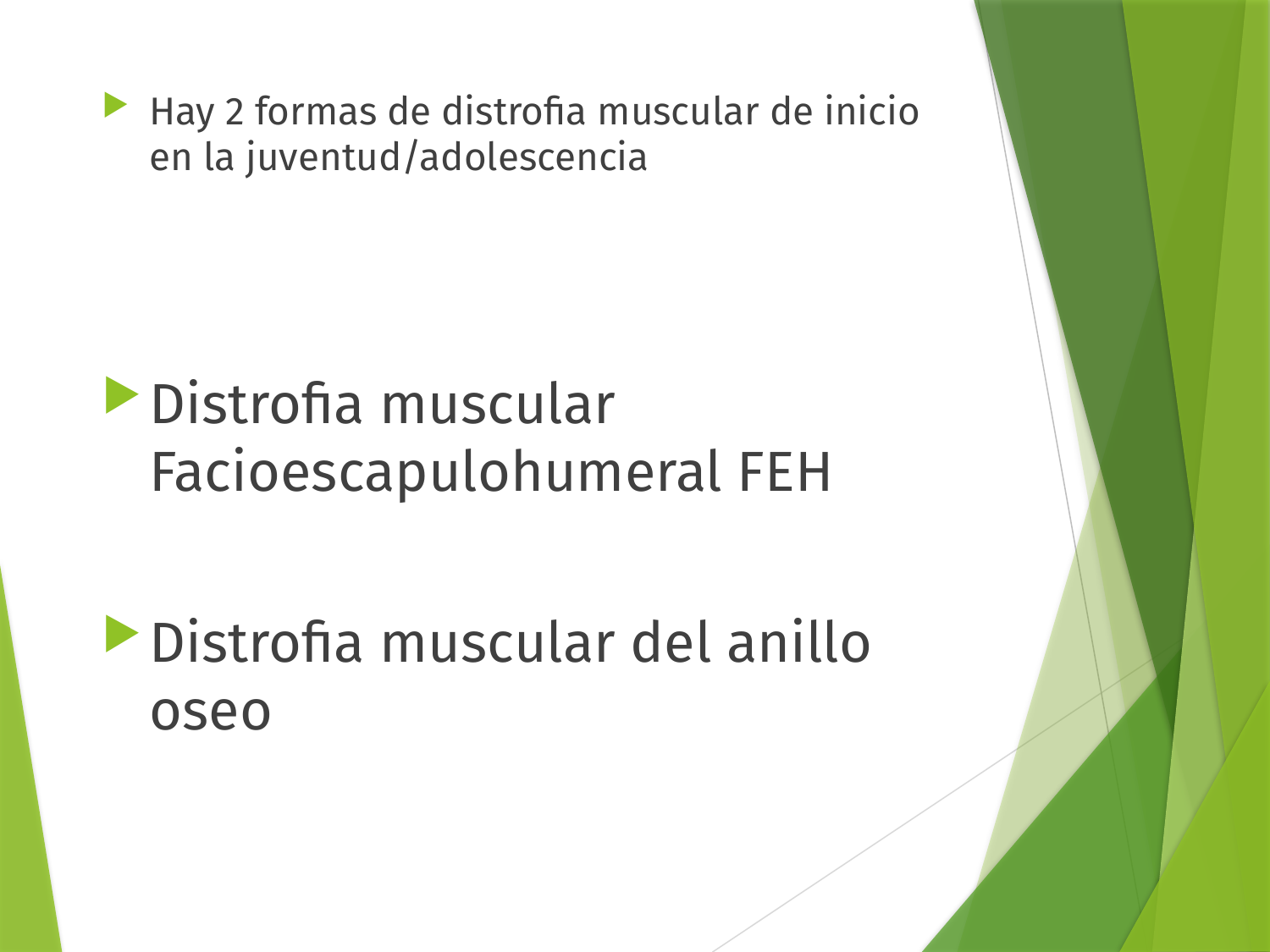

Hay 2 formas de distrofia muscular de inicio en la juventud/adolescencia

Distrofia muscular Facioescapulohumeral FEH

Distrofia muscular del anillo oseo